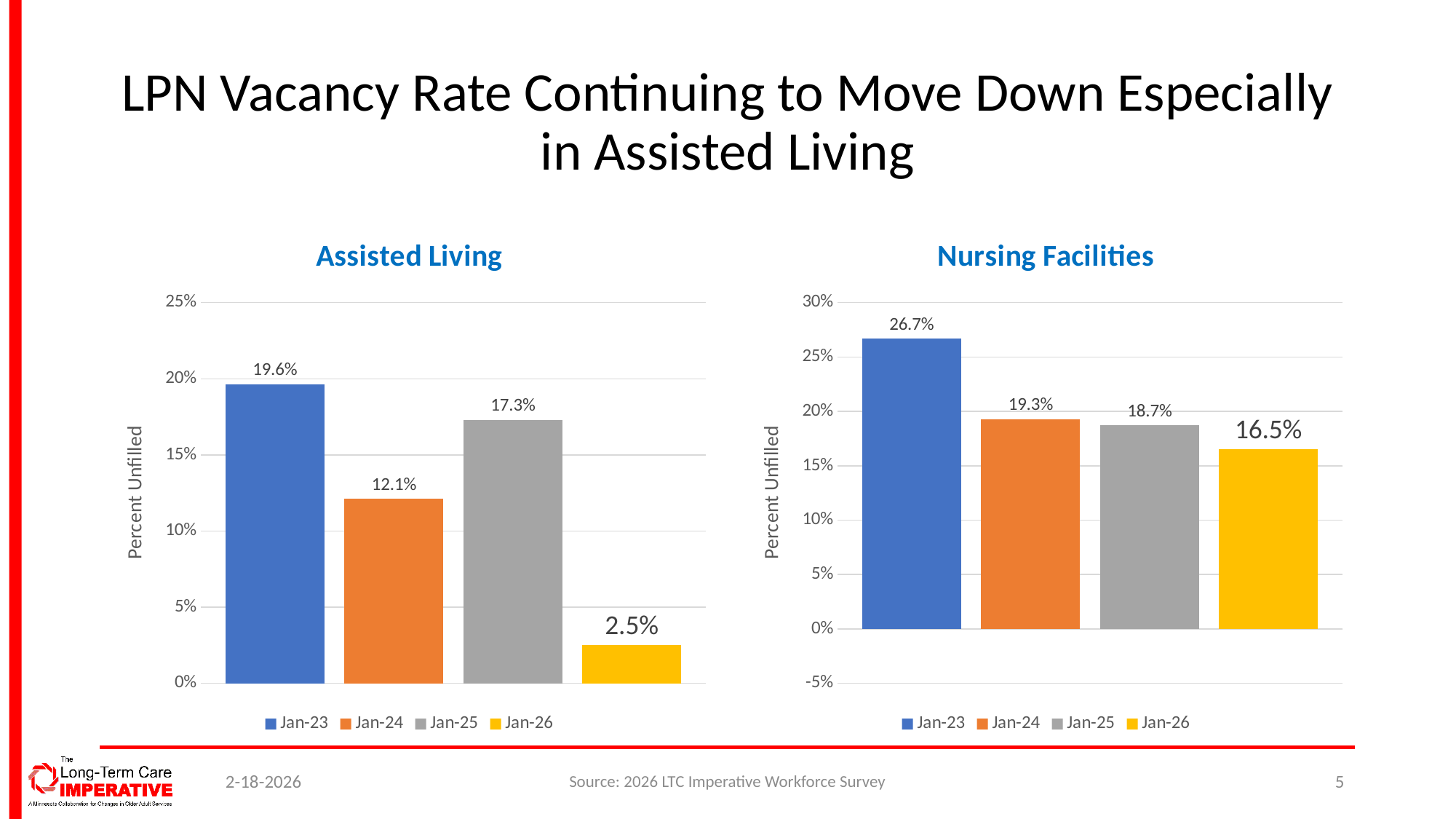

# LPN Vacancy Rate Continuing to Move Down Especially in Assisted Living

### Chart: Assisted Living

| Category | Jan-23 | Jan-24 | Jan-25 | Jan-26 |
|---|---|---|---|---|
| Statewide | 0.19642857142857142 | 0.121 | 0.173 | 0.025 |

### Chart: Nursing Facilities

| Category | Jan-23 | Jan-24 | Jan-25 | Jan-26 |
|---|---|---|---|---|
| Statewide | 0.2668187001140251 | 0.193 | 0.187 | 0.165 |
2-18-2026
Source: 2026 LTC Imperative Workforce Survey
5